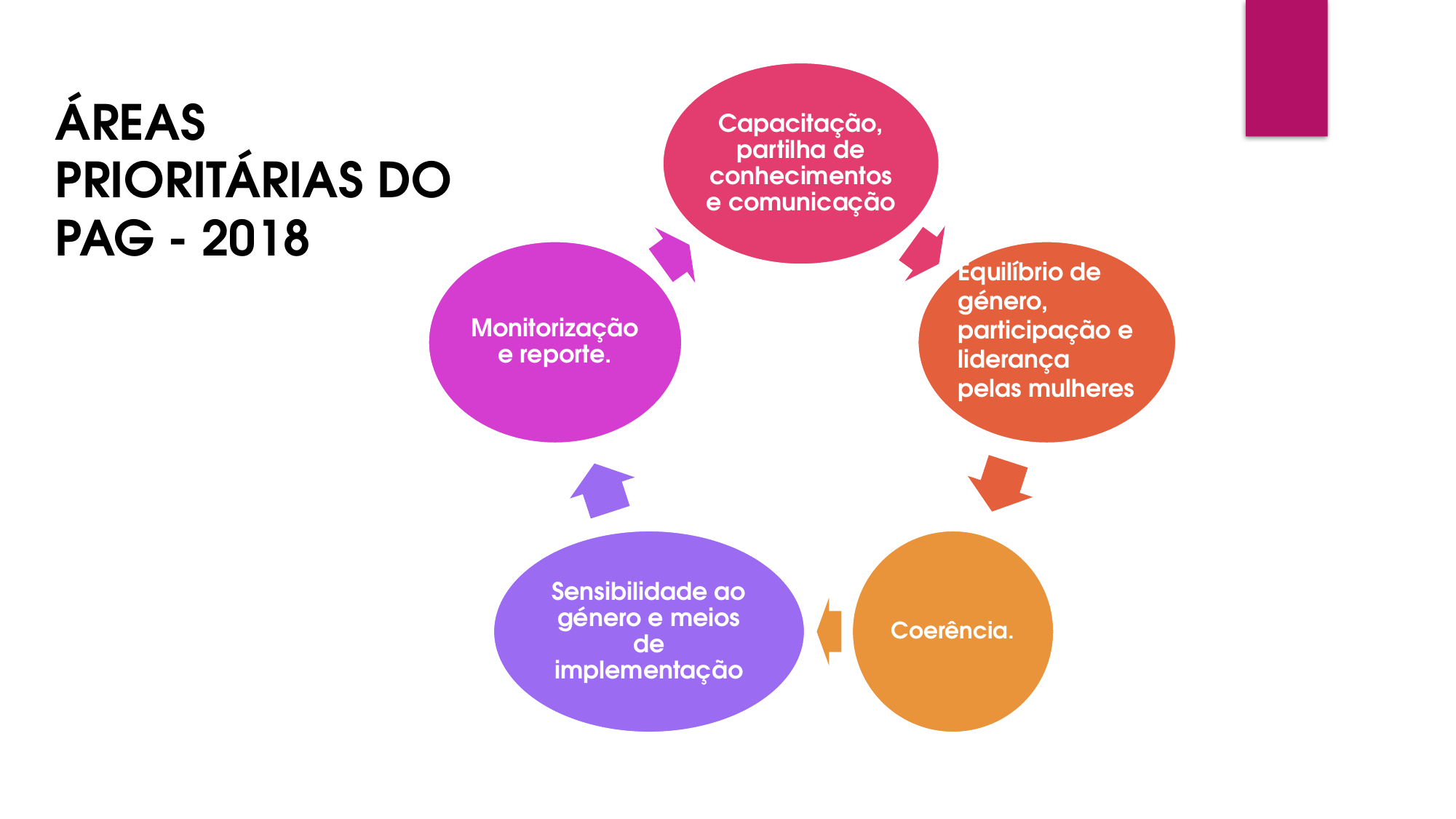

Capacitação, partilha de conhecimentos e comunicação

Equilíbrio de género, participação e liderança pelas mulheres

Coerência.

Sensibilidade ao género e meios de implementação

Monitorização e reporte.

ÁREAS PRIORITÁRIAS DO PAG - 2018